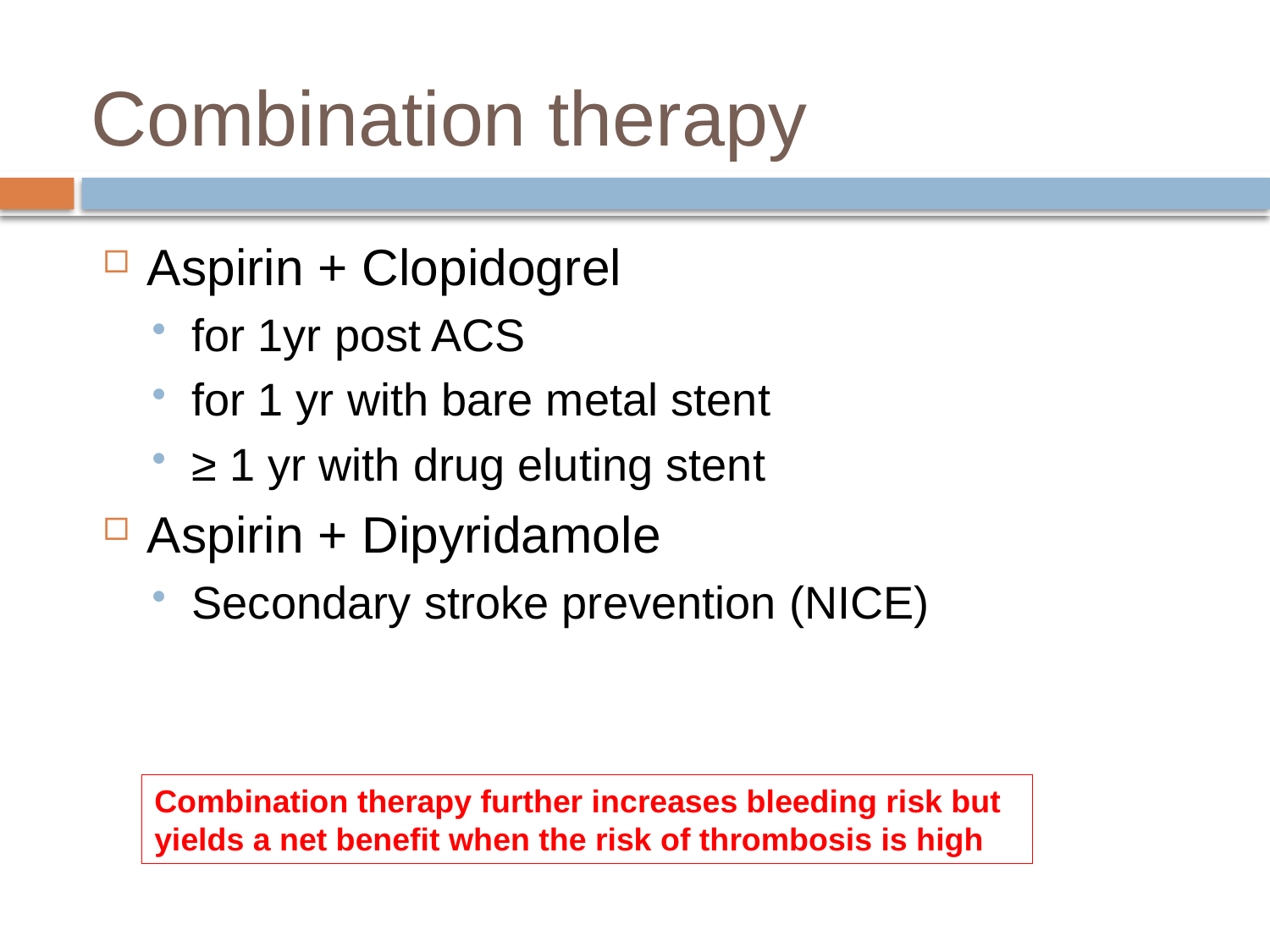

# Combination therapy
Aspirin + Clopidogrel
for 1yr post ACS
for 1 yr with bare metal stent
≥ 1 yr with drug eluting stent
Aspirin + Dipyridamole
Secondary stroke prevention (NICE)

Combination therapy further increases bleeding risk but  yields a net benefit when the risk of thrombosis is high